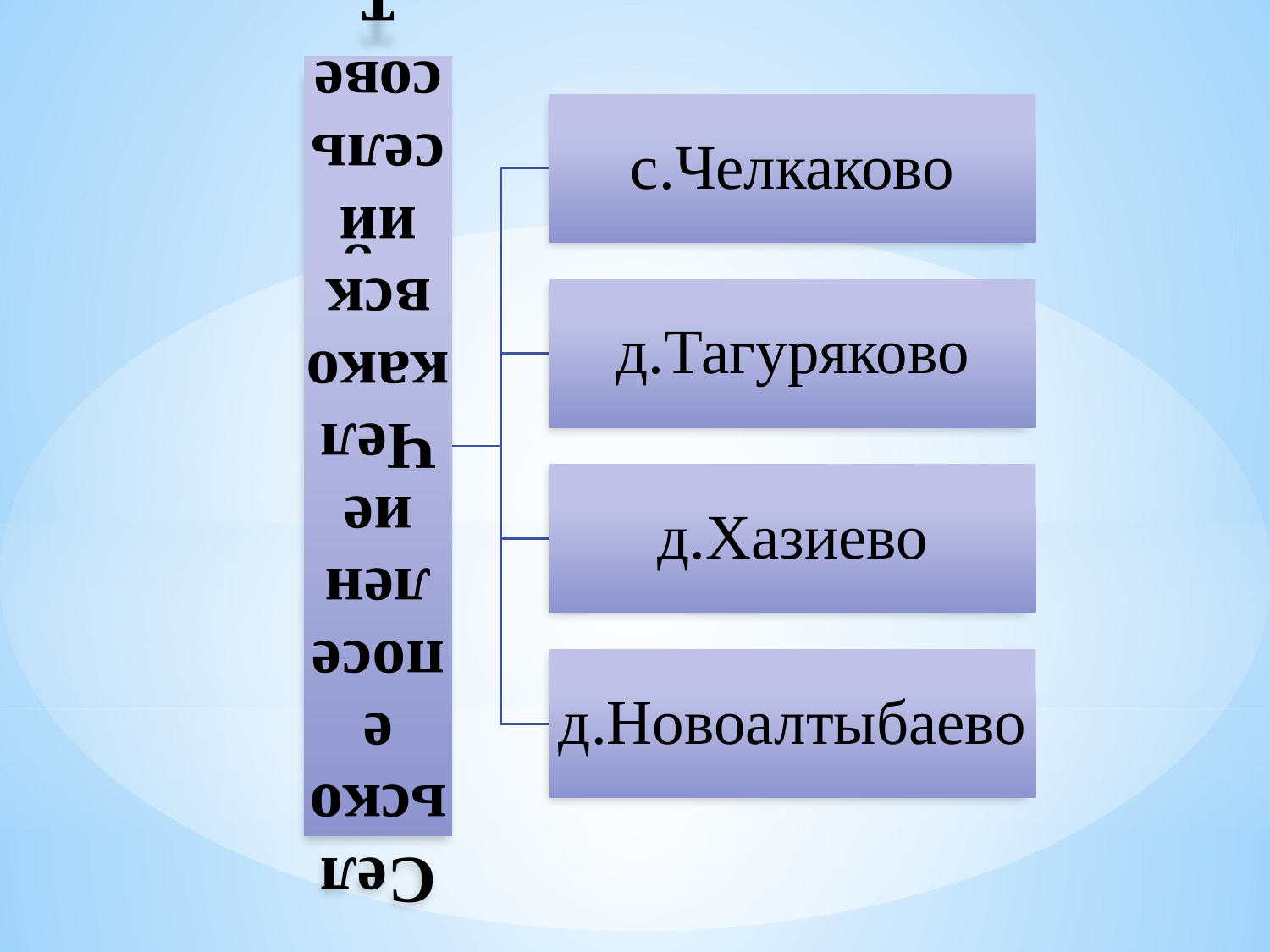

Сельское поселение Челкаковский сельсовет
с.Челкаково
д.Тагуряково
д.Хазиево
д.Новоалтыбаево